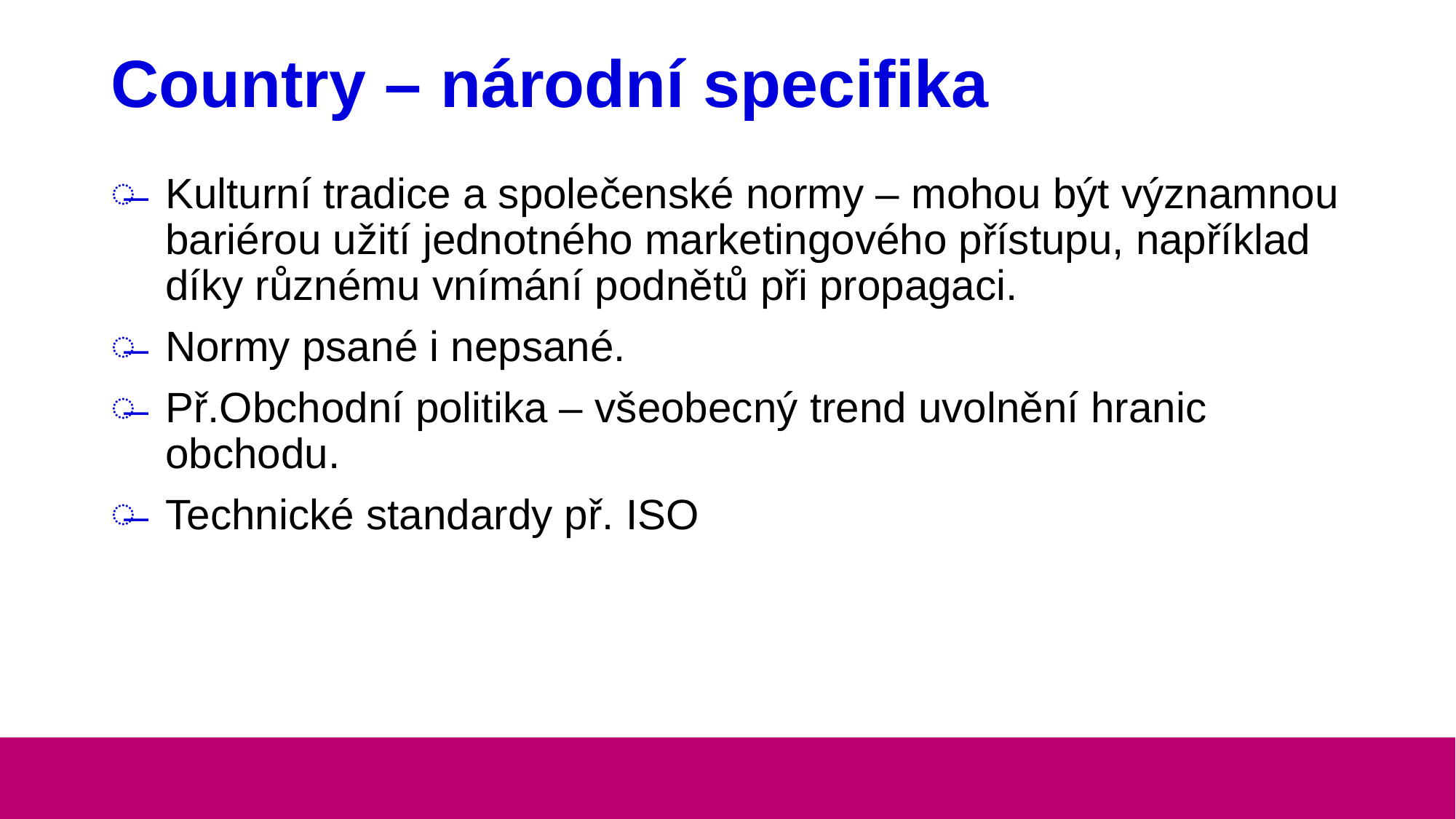

# Country – národní specifika
Kulturní tradice a společenské normy – mohou být významnou bariérou užití jednotného marketingového přístupu, například díky různému vnímání podnětů při propagaci.
Normy psané i nepsané.
Př.Obchodní politika – všeobecný trend uvolnění hranic obchodu.
Technické standardy př. ISO